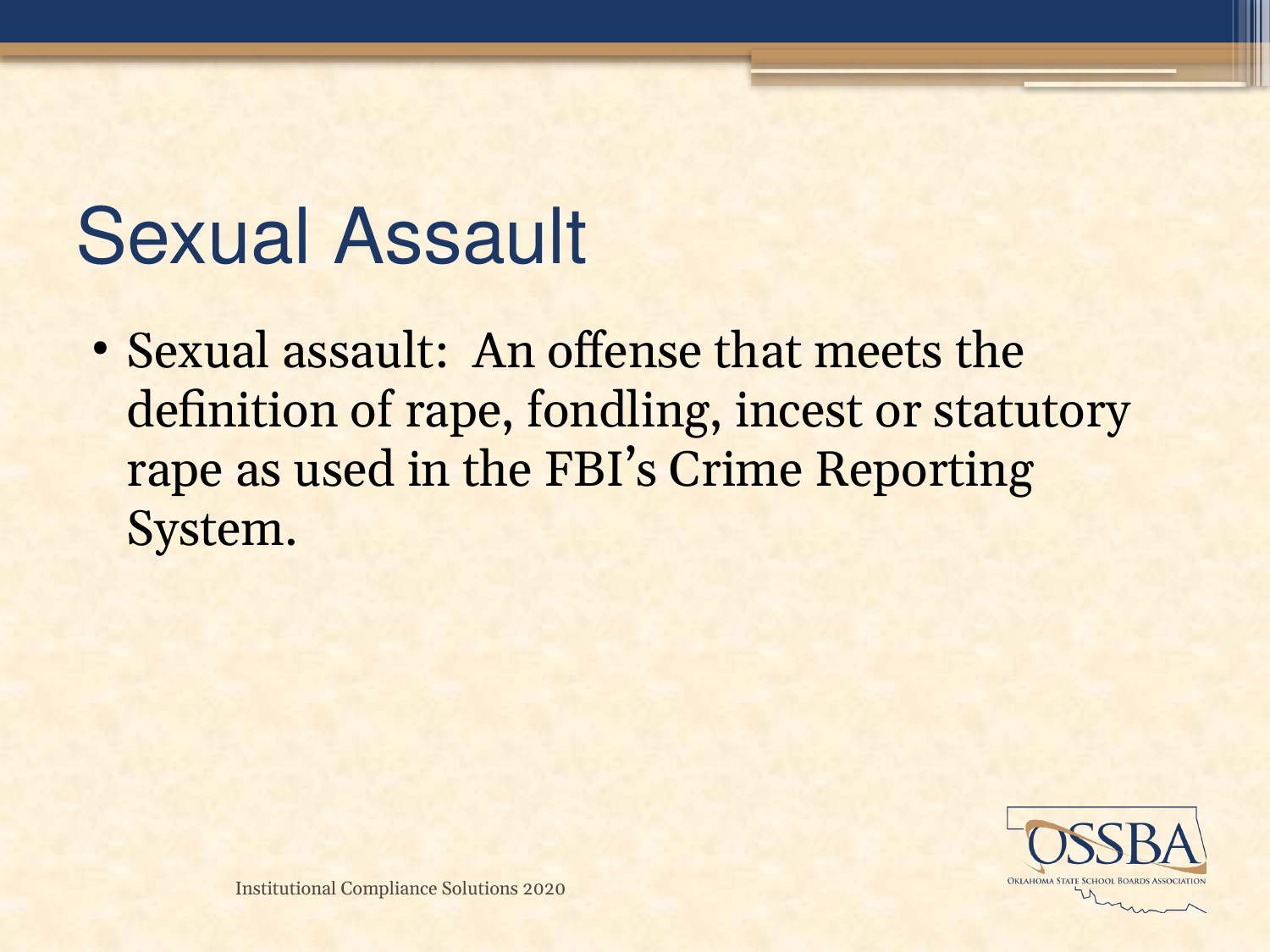

# Sexual Assault
Sexual assault:  An offense that meets the definition of rape, fondling, incest or statutory rape as used in the FBI’s Crime Reporting System.

Institutional Compliance Solutions 2020